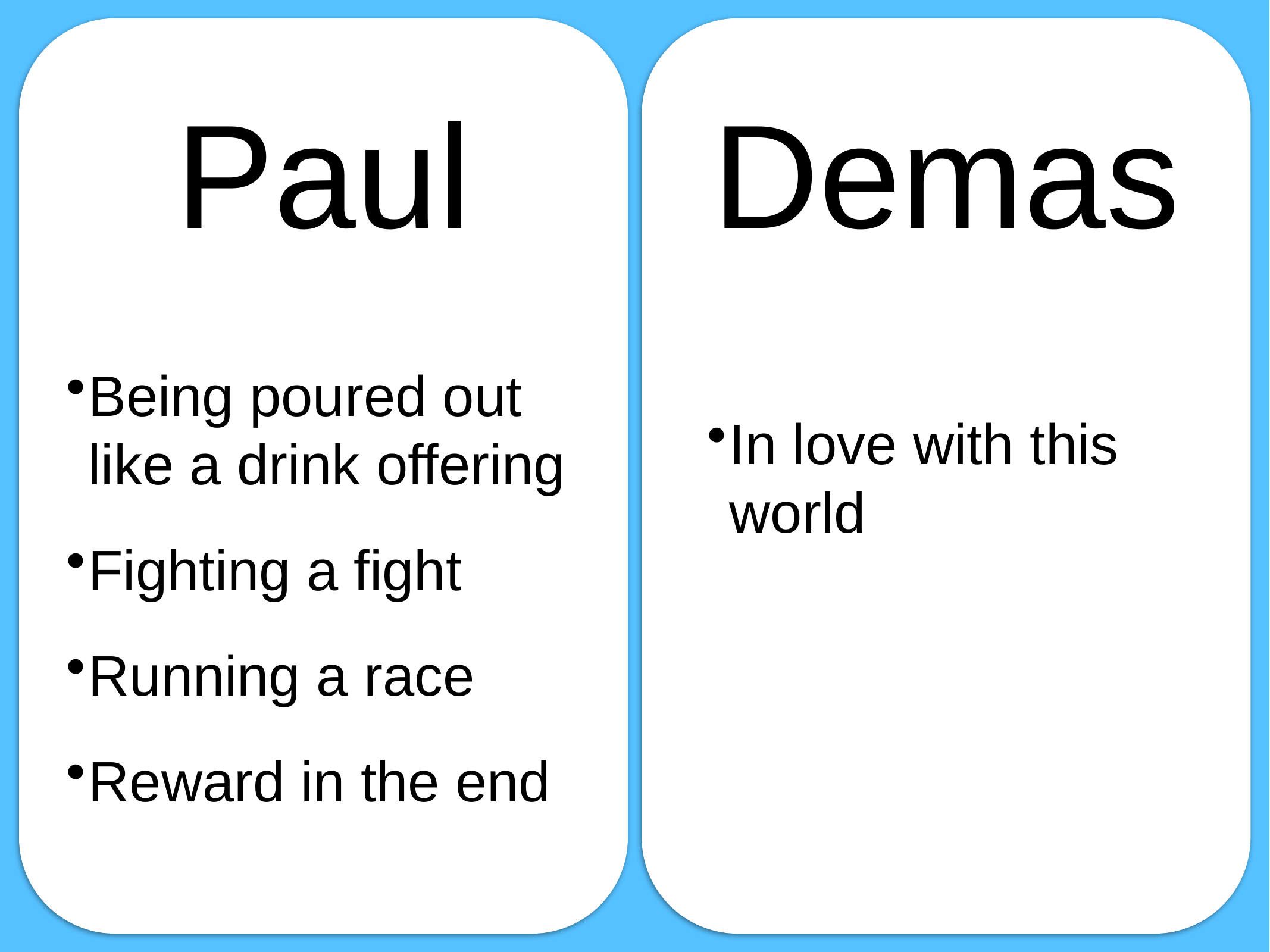

Paul
Demas
Being poured out like a drink offering
Fighting a fight
Running a race
Reward in the end
In love with this world